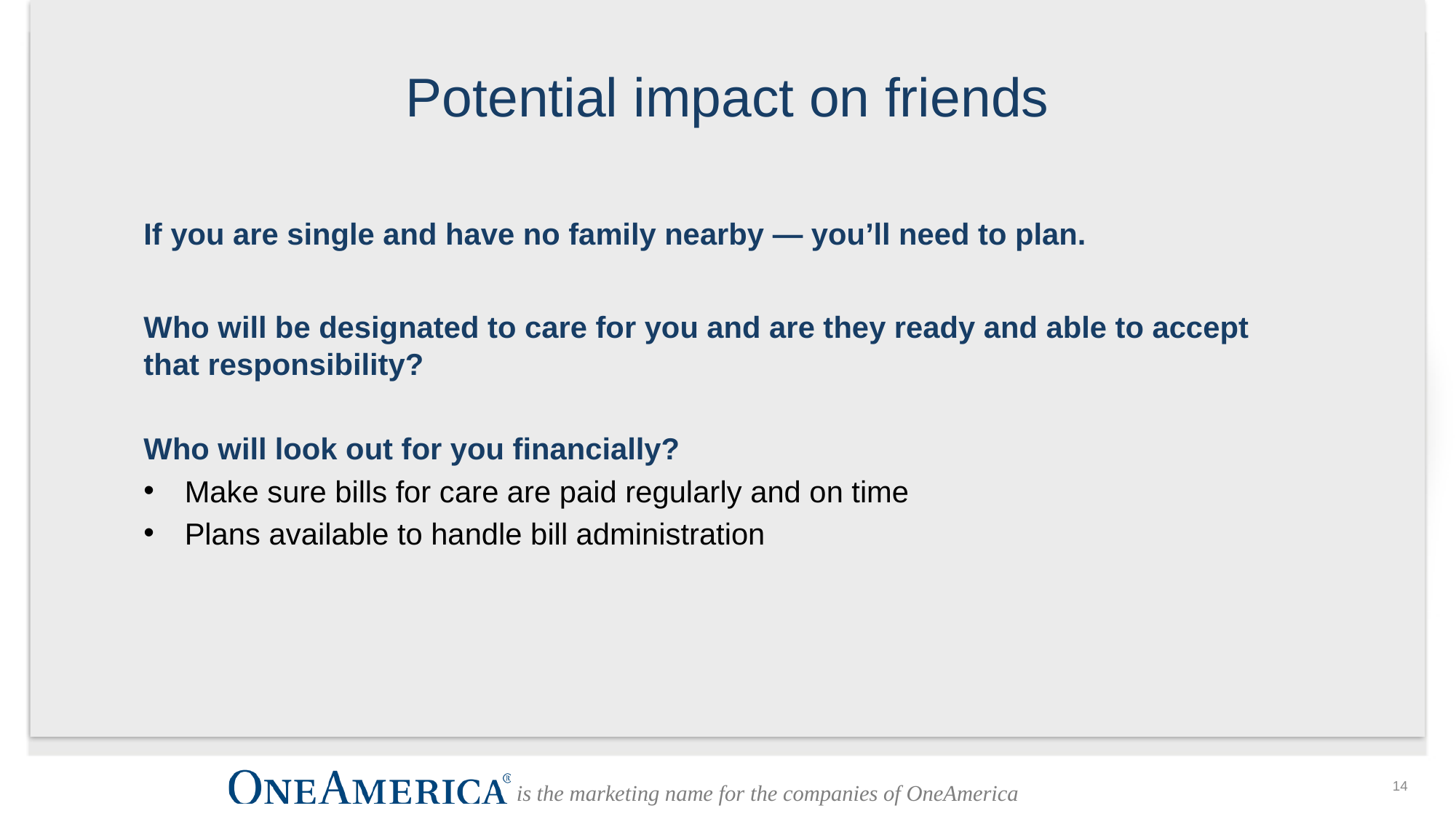

Potential impact on friends
If you are single and have no family nearby — you’ll need to plan.

Who will be designated to care for you and are they ready and able to accept that responsibility?

Who will look out for you financially?
Make sure bills for care are paid regularly and on time
Plans available to handle bill administration